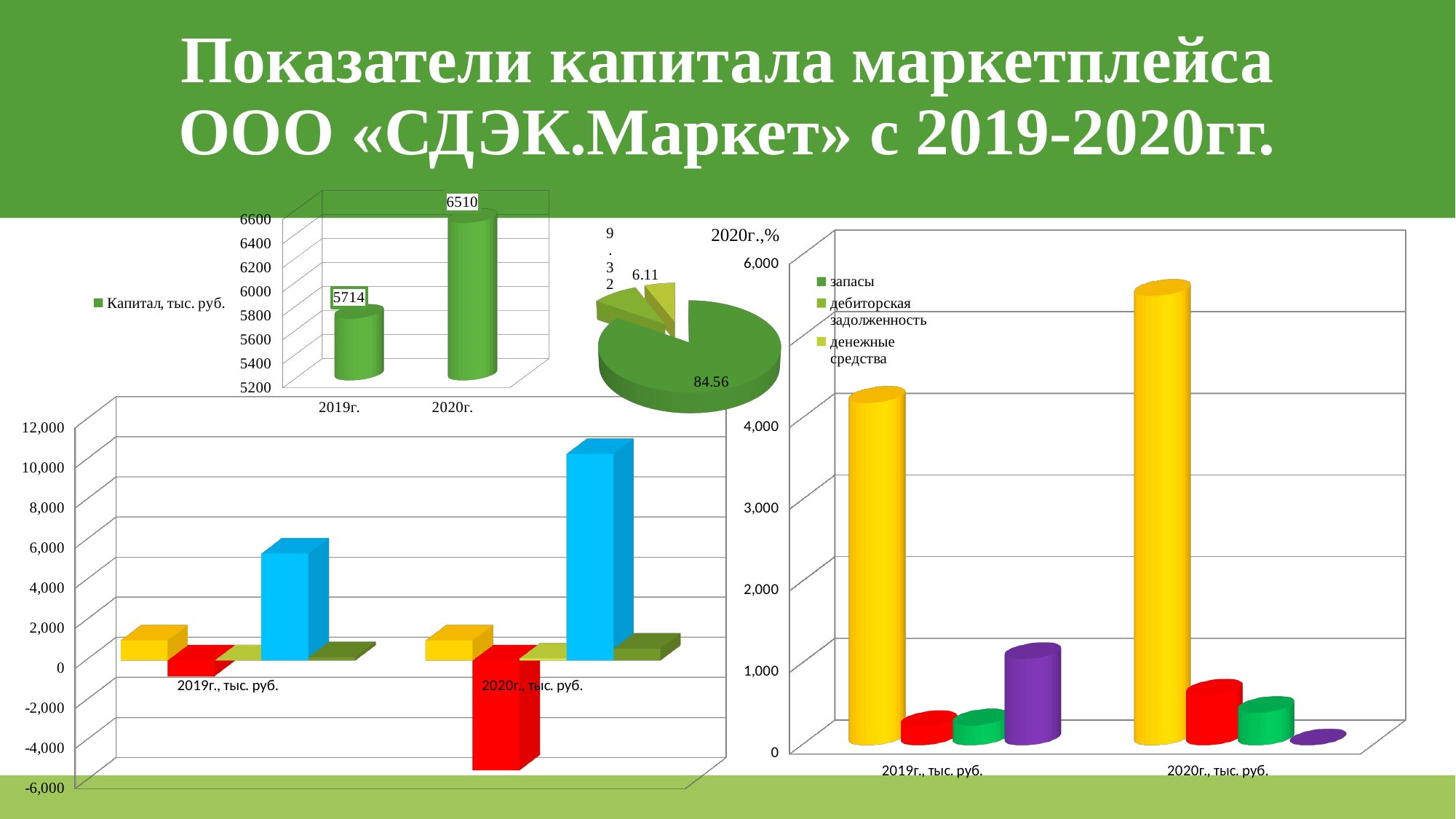

# Показатели капитала маркетплейса ООО «СДЭК.Маркет» с 2019-2020гг.

[unsupported chart]

[unsupported chart]

[unsupported chart]

[unsupported chart]